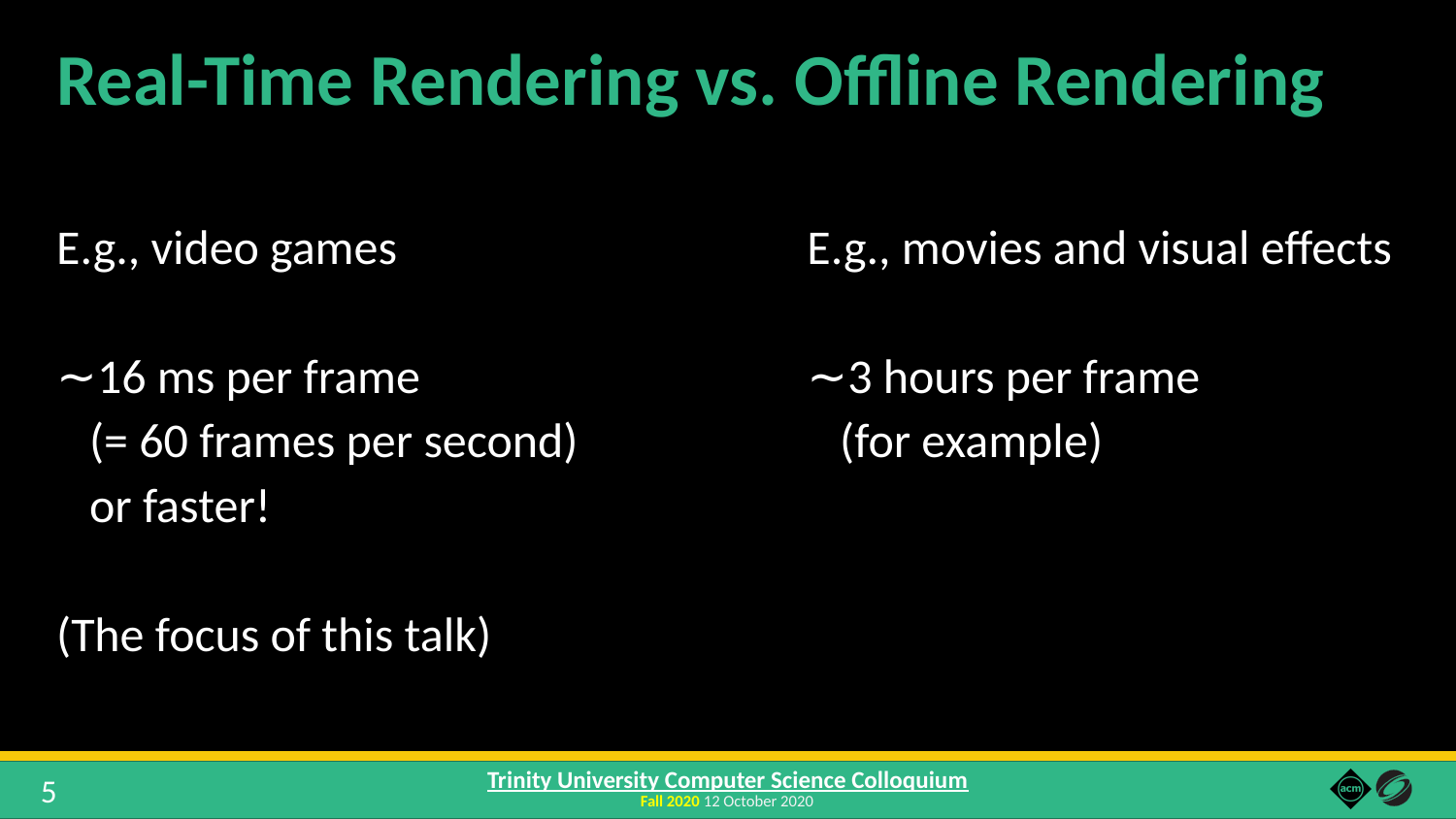

# Real-Time Rendering vs. Offline Rendering

E.g., movies and visual effects

∼3 hours per frame
   (for example)

E.g., video games

∼16 ms per frame
   (= 60 frames per second)
   or faster!

(The focus of this talk)
5